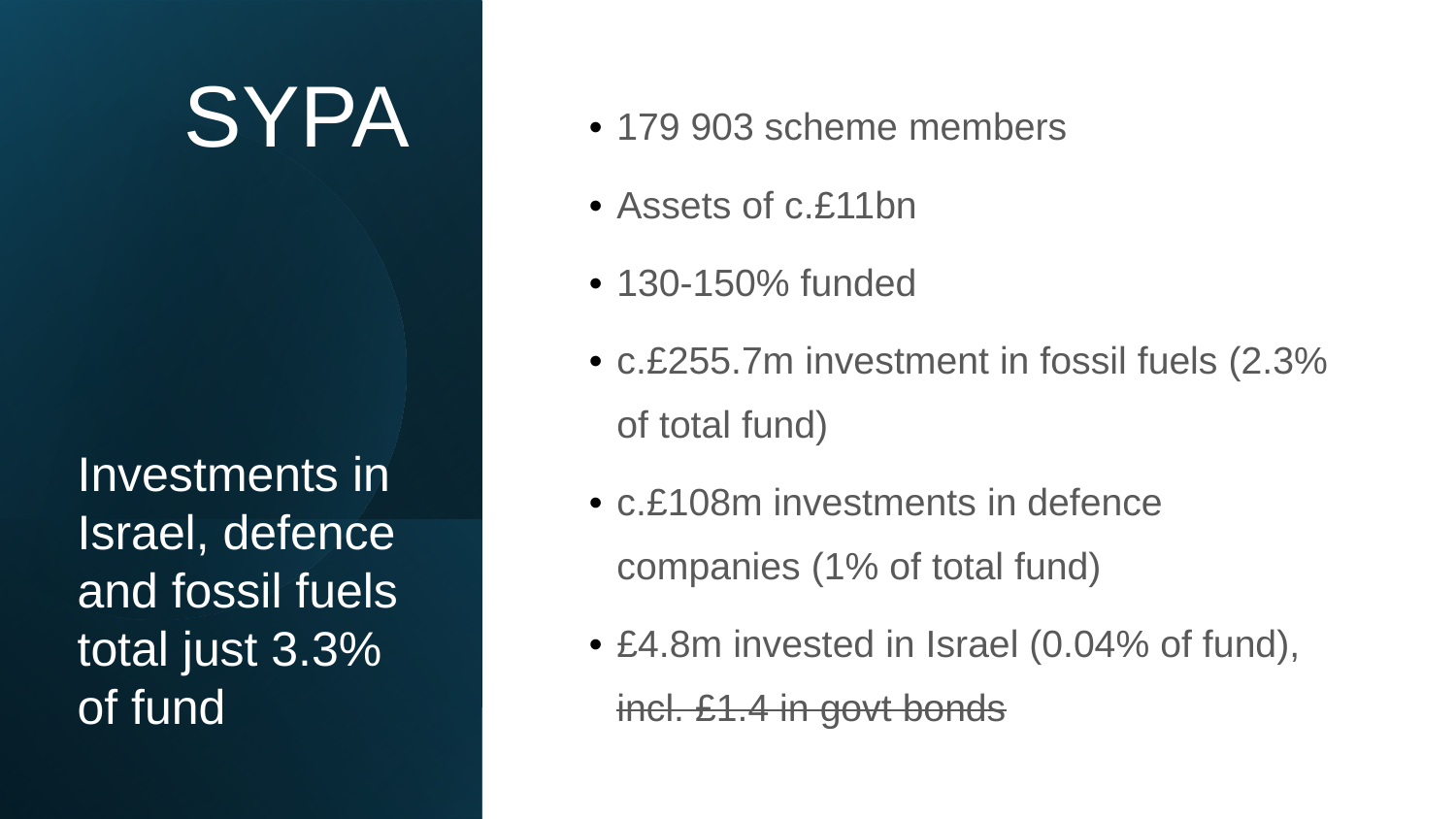

# SYPA
179 903 scheme members
Assets of c.£11bn
130-150% funded
c.£255.7m investment in fossil fuels (2.3% of total fund)
c.£108m investments in defence companies (1% of total fund)
£4.8m invested in Israel (0.04% of fund), incl. £1.4 in govt bonds

Investments in Israel, defence and fossil fuels total just 3.3% of fund